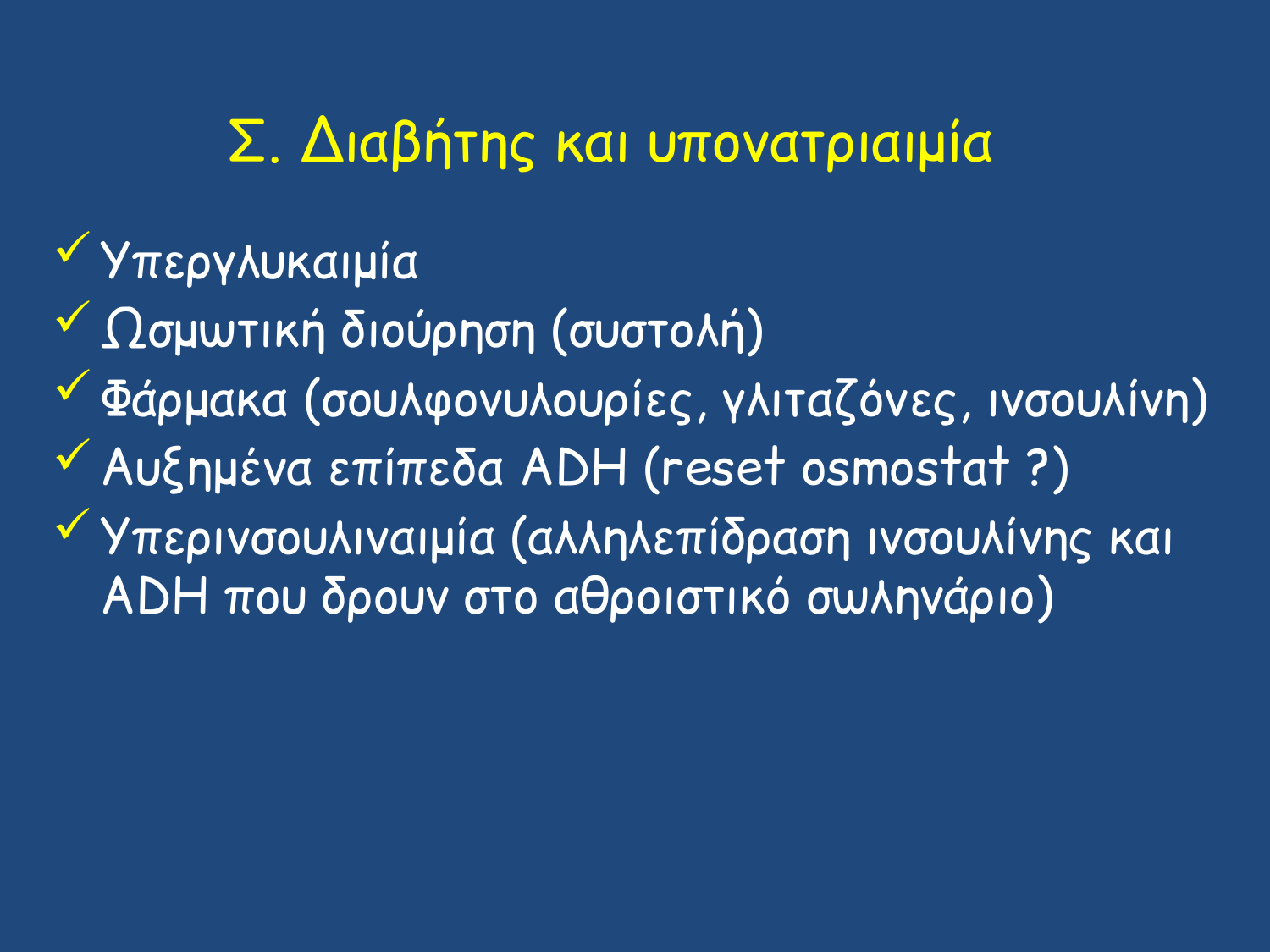

# Σ. Διαβήτης και υπονατριαιμία
Υπεργλυκαιμία
Ωσμωτική διούρηση (συστολή)
Φάρμακα (σουλφονυλουρίες, γλιταζόνες, ινσουλίνη)
Αυξημένα επίπεδα ADH (reset osmostat ?)
Υπερινσουλιναιμία (αλληλεπίδραση ινσουλίνης και ADH που δρουν στο αθροιστικό σωληνάριο)